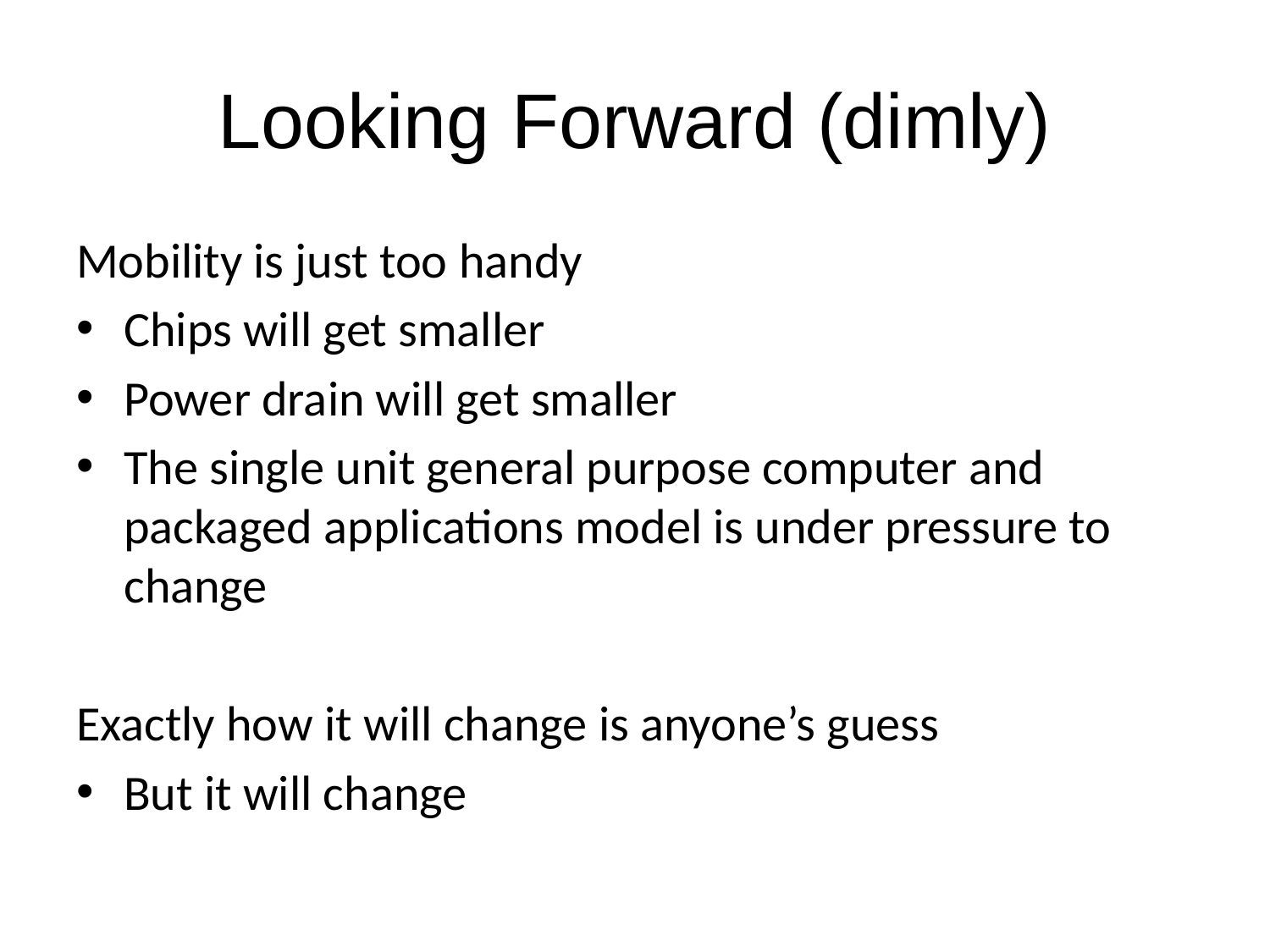

# Looking Forward (dimly)
Mobility is just too handy
Chips will get smaller
Power drain will get smaller
The single unit general purpose computer and packaged applications model is under pressure to change

Exactly how it will change is anyone’s guess
But it will change